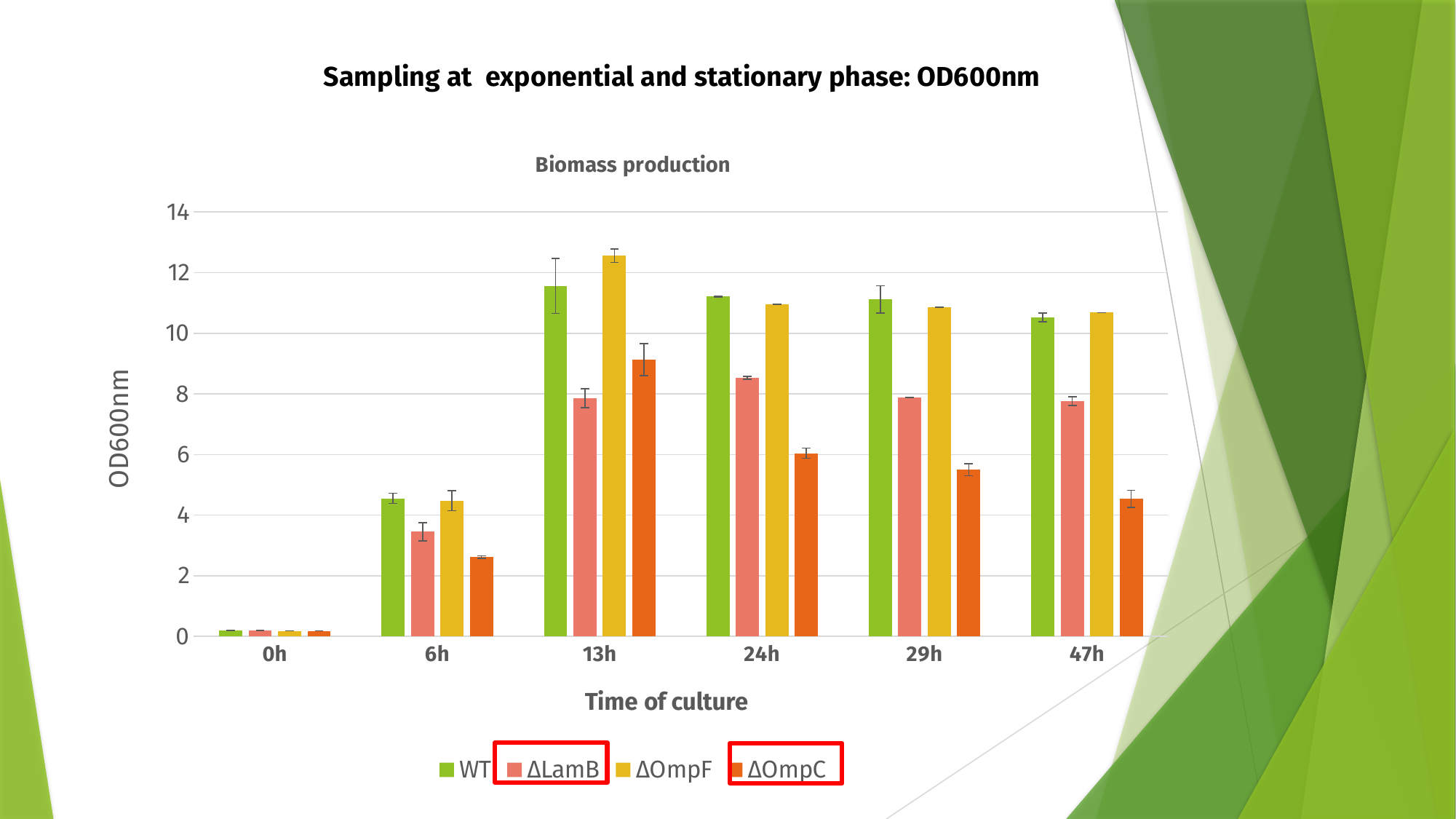

Sampling at  exponential and stationary phase: OD600nm

### Chart: Biomass production

| Category | WT | ΔLamB | ΔOmpF | ΔOmpC |
|---|---|---|---|---|
| 0h | 0.2 | 0.19 | 0.18 | 0.18 |
| 6h | 4.55 | 3.45 | 4.475 | 2.6100000000000003 |
| 13h | 11.559999999999999 | 7.859999999999999 | 12.56 | 9.129999999999999 |
| 24h | 11.21 | 8.530000000000001 | 10.96 | 6.04 |
| 29h | 11.120000000000001 | 7.875 | 10.86 | 5.5 |
| 47h | 10.52 | 7.76 | 10.68 | 4.54 |